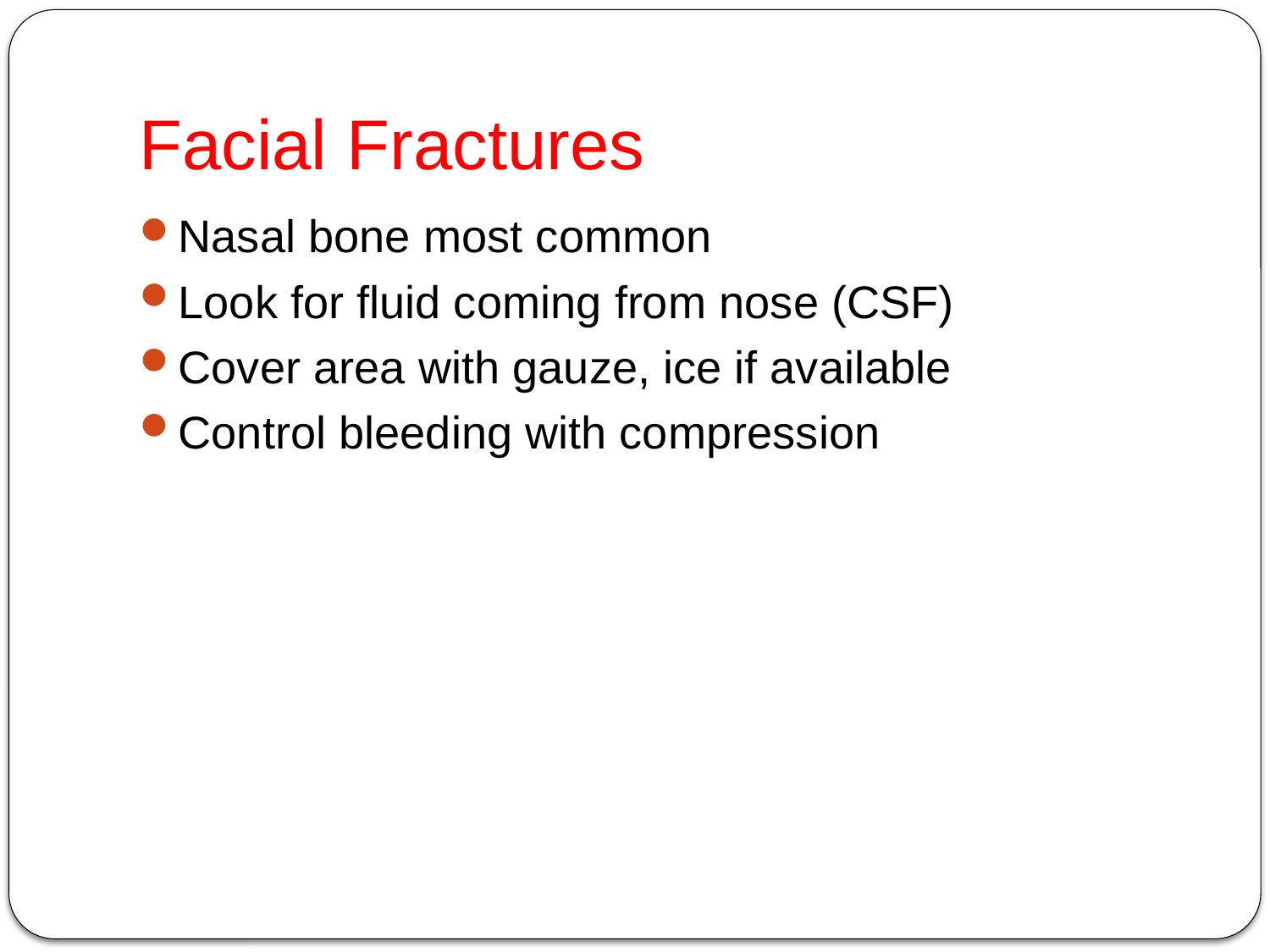

# Facial Fractures
Nasal bone most common
Look for fluid coming from nose (CSF)
Cover area with gauze, ice if available
Control bleeding with compression